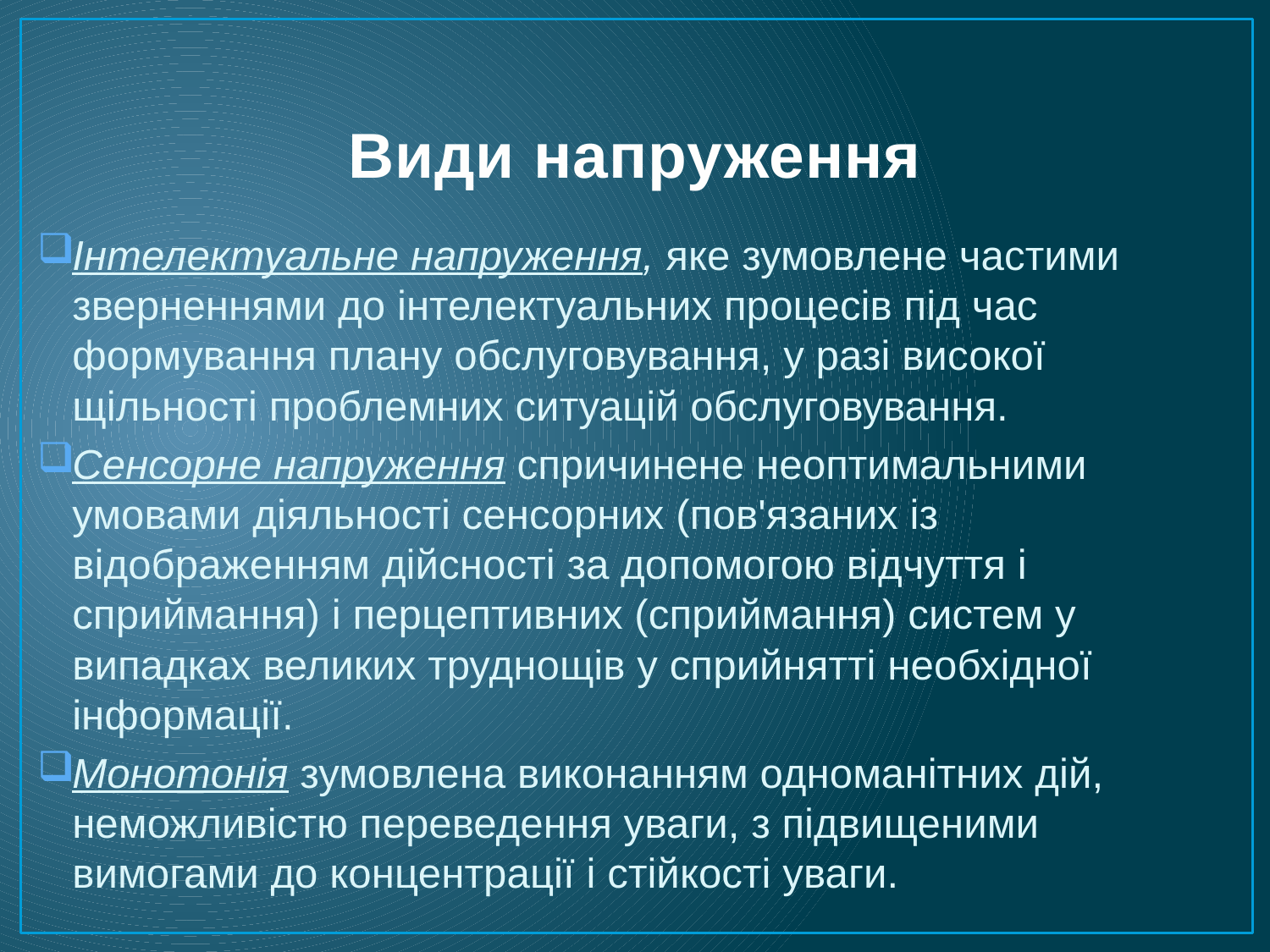

# Види напруження
Інтелектуальне напруження, яке зумовлене частими зверненнями до інтелектуальних процесів під час формування плану обслуговування, у разі високої щільності проблемних ситуацій обслуговування.
Сенсорне напруження спричинене неоптимальними умовами діяльності сенсорних (пов'язаних із відображенням дійсності за допомогою відчуття і сприймання) і перцептивних (сприймання) систем у випадках великих труднощів у сприйнятті необхідної інформації.
Монотонія зумовлена виконанням одноманітних дій, неможливістю переведення уваги, з підвищеними вимогами до концентрації і стійкості уваги.